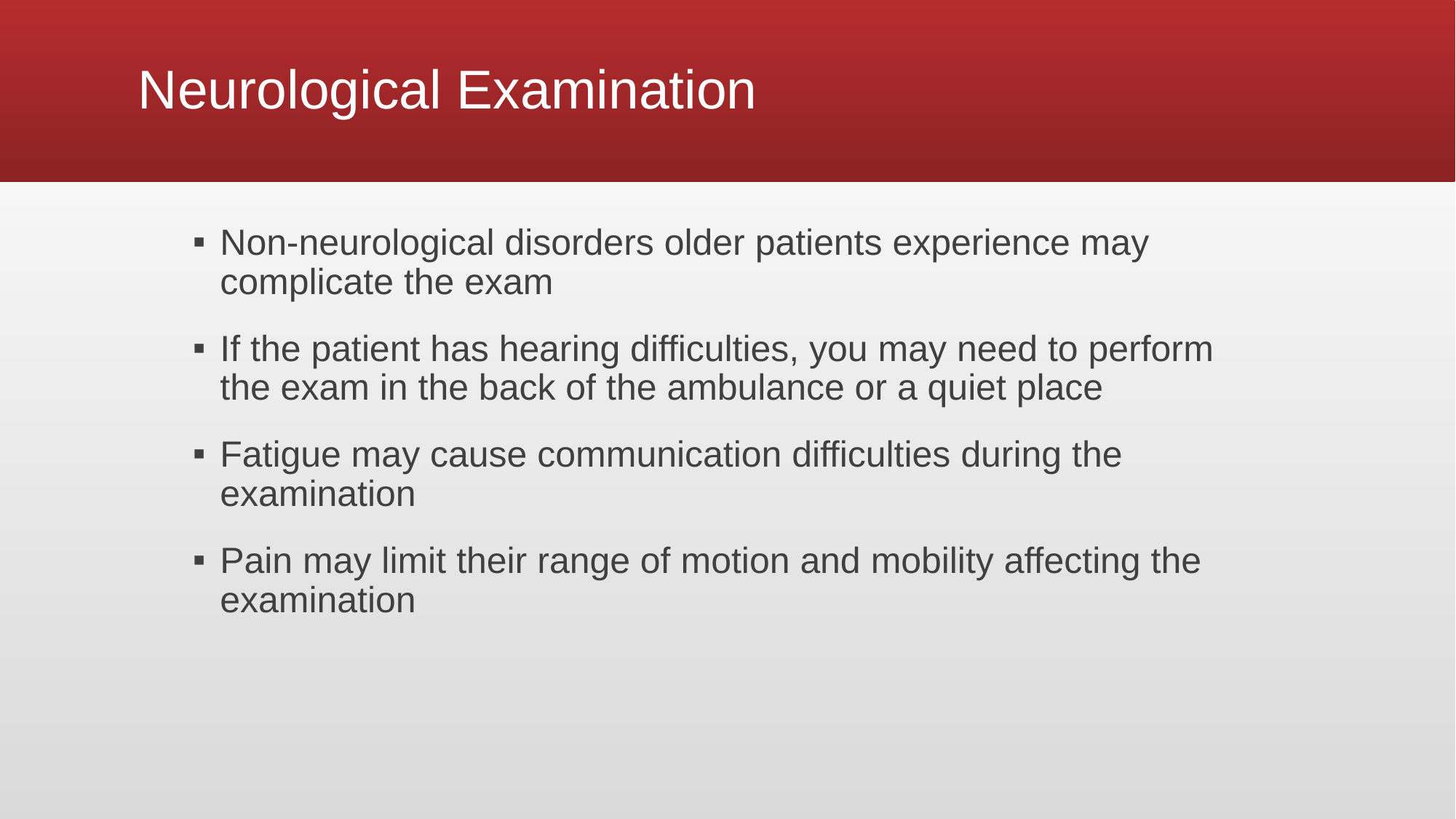

# Neurological Examination
Non-neurological disorders older patients experience may complicate the exam
If the patient has hearing difficulties, you may need to perform the exam in the back of the ambulance or a quiet place
Fatigue may cause communication difficulties during the examination
Pain may limit their range of motion and mobility affecting the examination